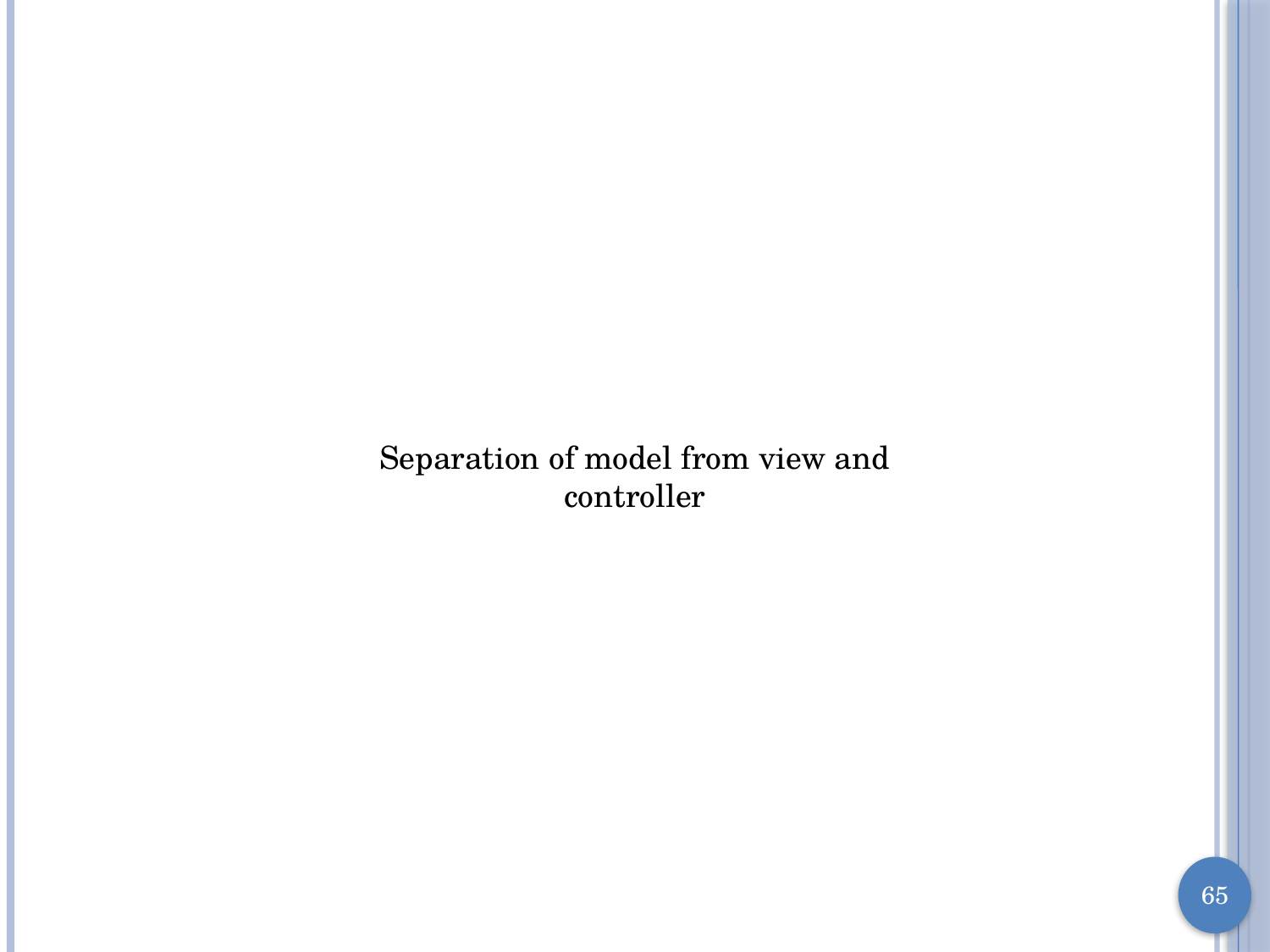

#
Separation of model from view and controller